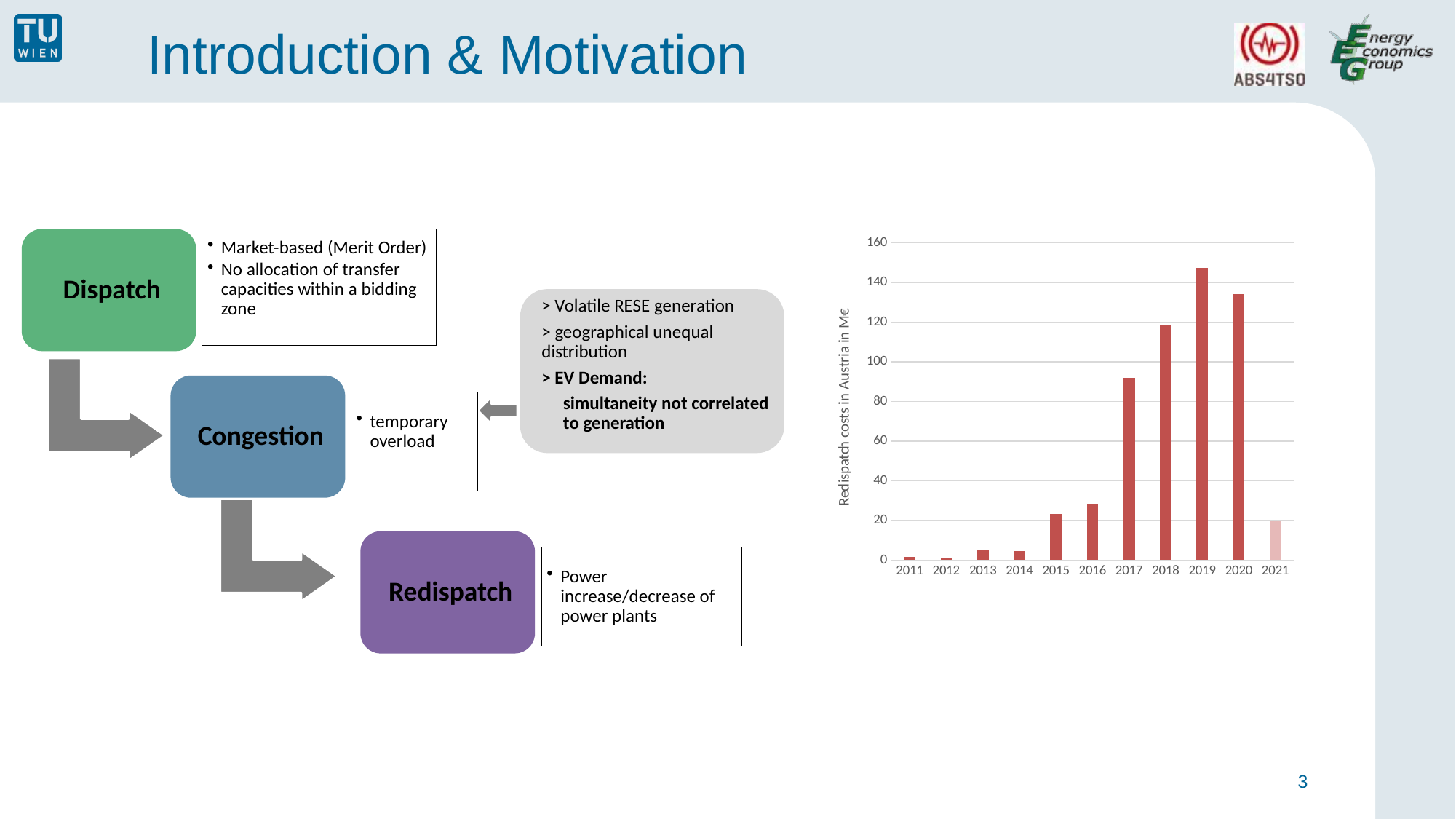

# Introduction & Motivation
Dispatch
Market-based (Merit Order)
No allocation of transfer capacities within a bidding zone

> Volatile RESE generation
> geographical unequal distribution
> EV Demand:
simultaneity not correlated to generation

Congestion
temporary overload
Redispatch
Power increase/decrease of power plants

### Chart

| Category |  |
|---|---|
| 2011 | 1.7 |
| 2012 | 1.1 |
| 2013 | 5.4 |
| 2014 | 4.4 |
| 2015 | 23.2 |
| 2016 | 28.5 |
| 2017 | 92.1 |
| 2018 | 118.3 |
| 2019 | 147.3 |
| 2020 | 134.0 |
| 2021 | 19.8 |
3